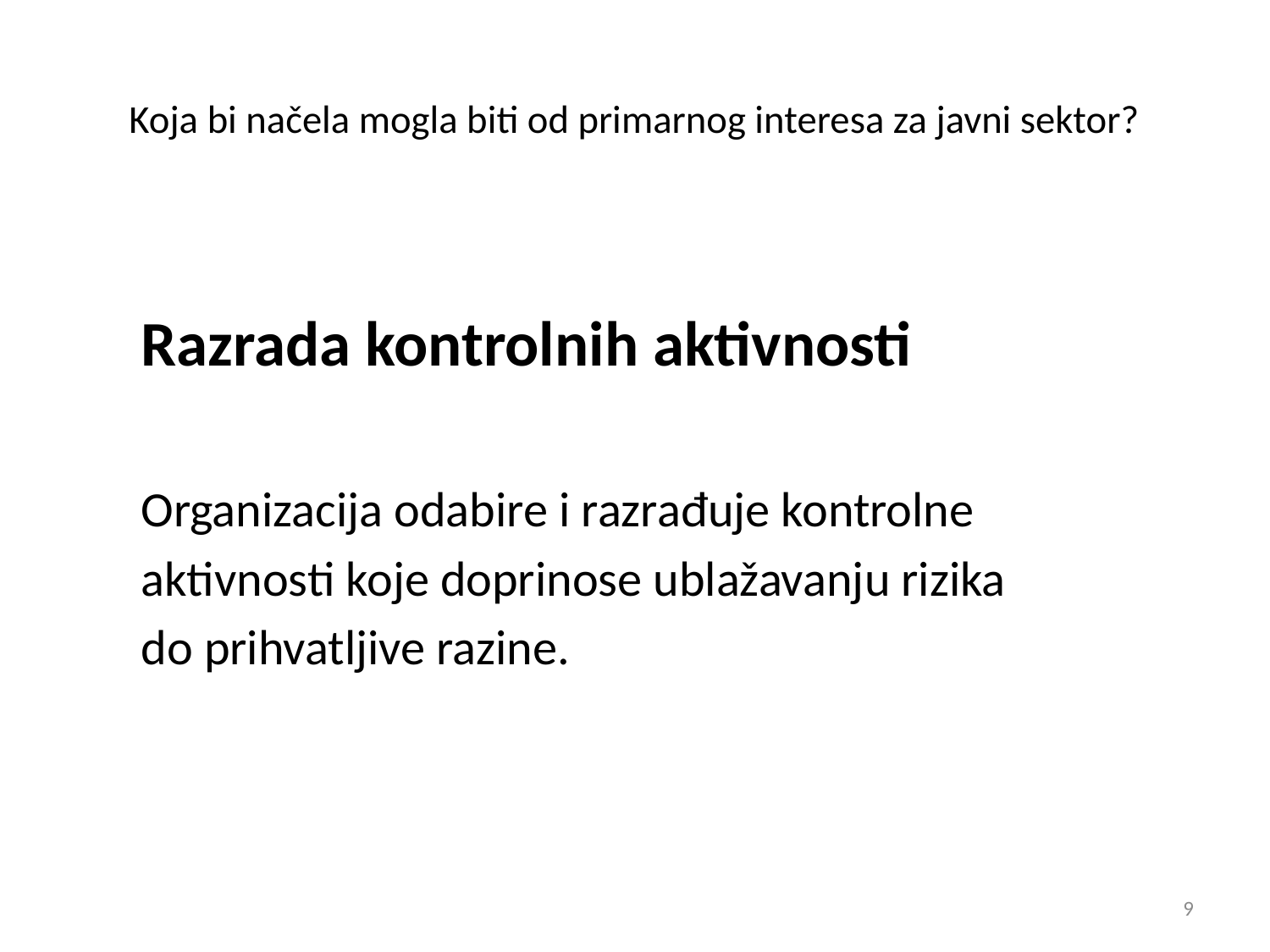

# Koja bi načela mogla biti od primarnog interesa za javni sektor?
Razrada kontrolnih aktivnosti

Organizacija odabire i razrađuje kontrolne
aktivnosti koje doprinose ublažavanju rizika
do prihvatljive razine.

9